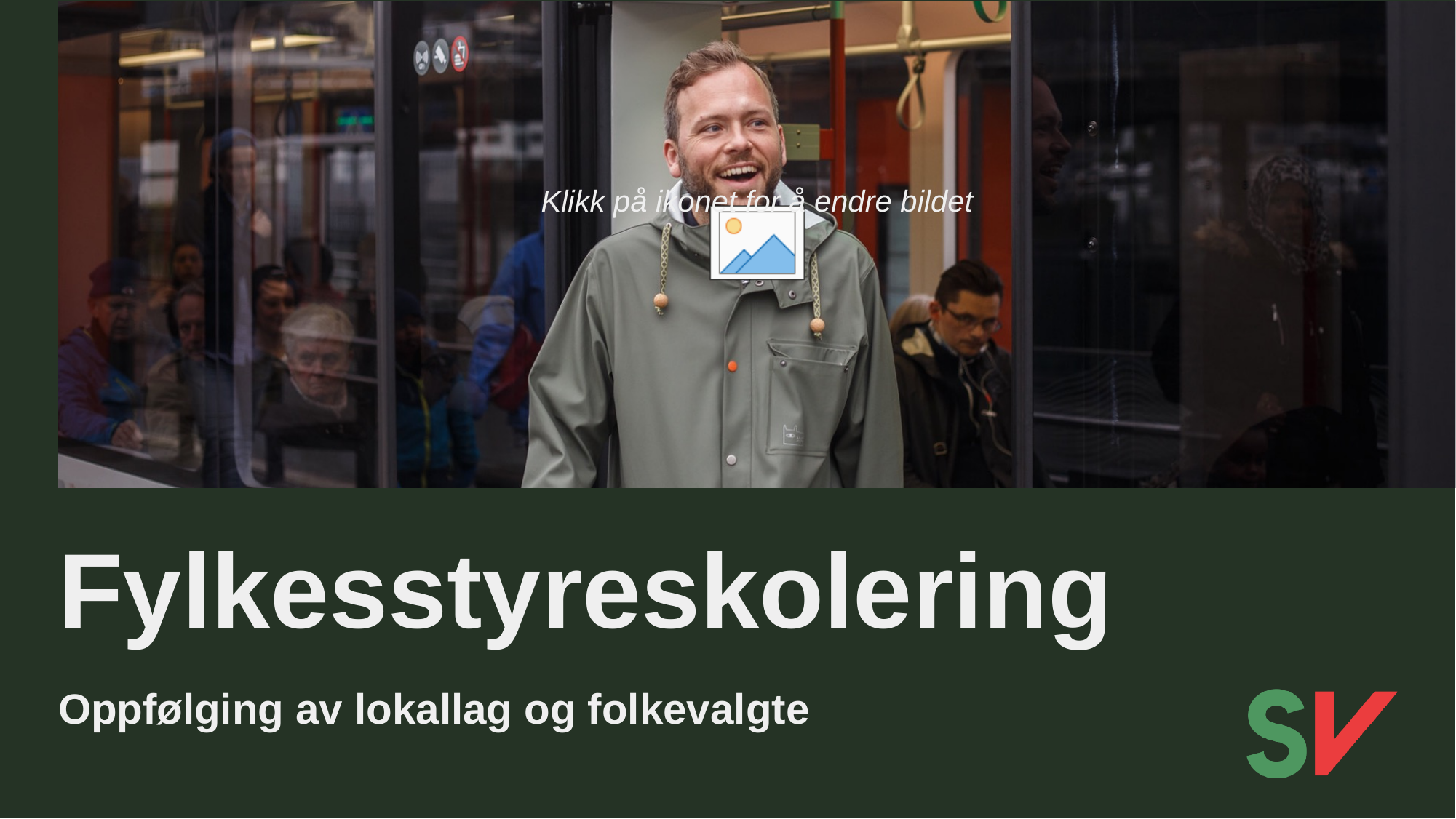

# Fylkesstyreskolering
Oppfølging av lokallag og folkevalgte